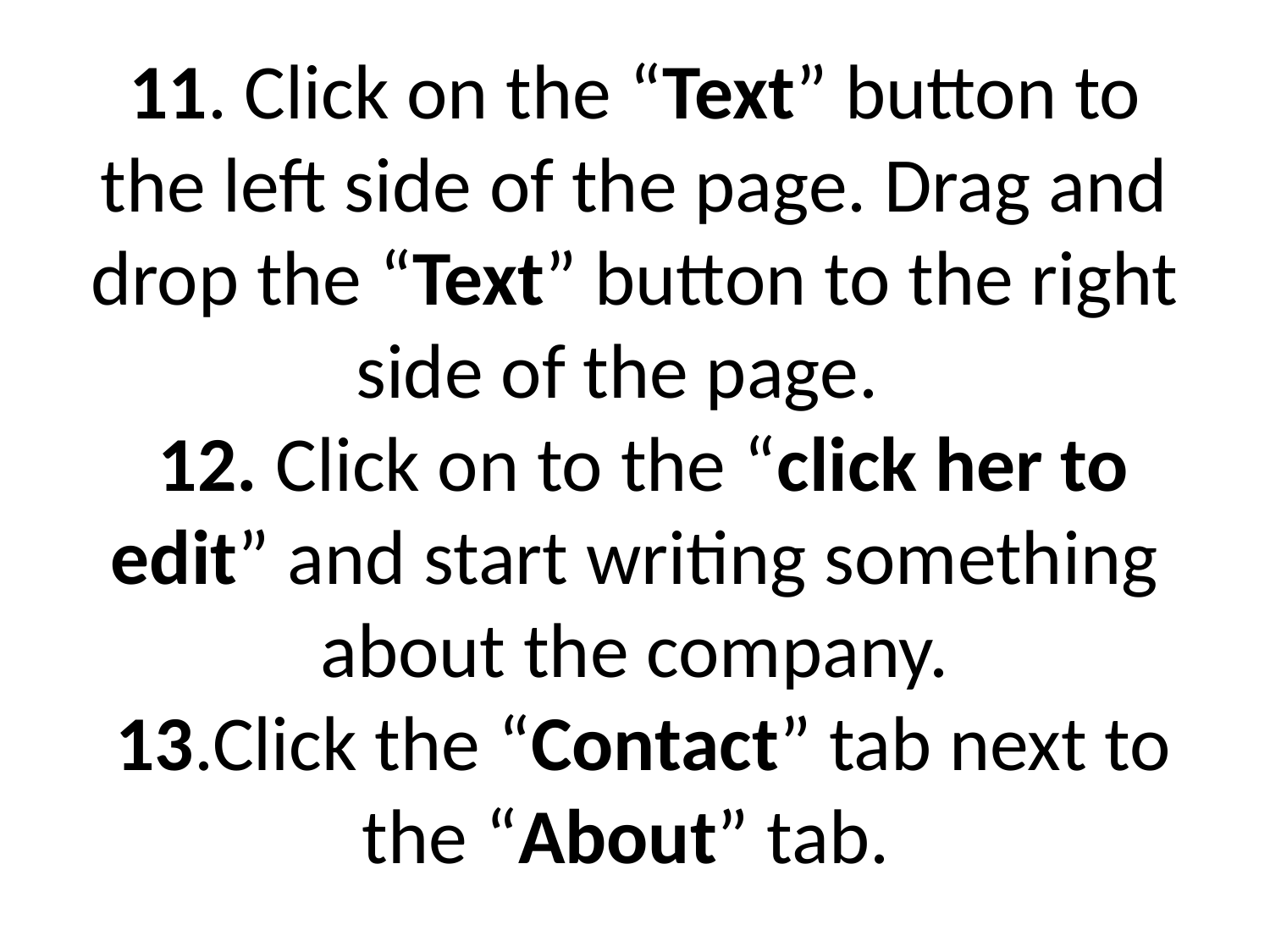

# 11. Click on the “Text” button to the left side of the page. Drag and drop the “Text” button to the right side of the page. 12. Click on to the “click her to edit” and start writing something about the company. 13.Click the “Contact” tab next to the “About” tab.